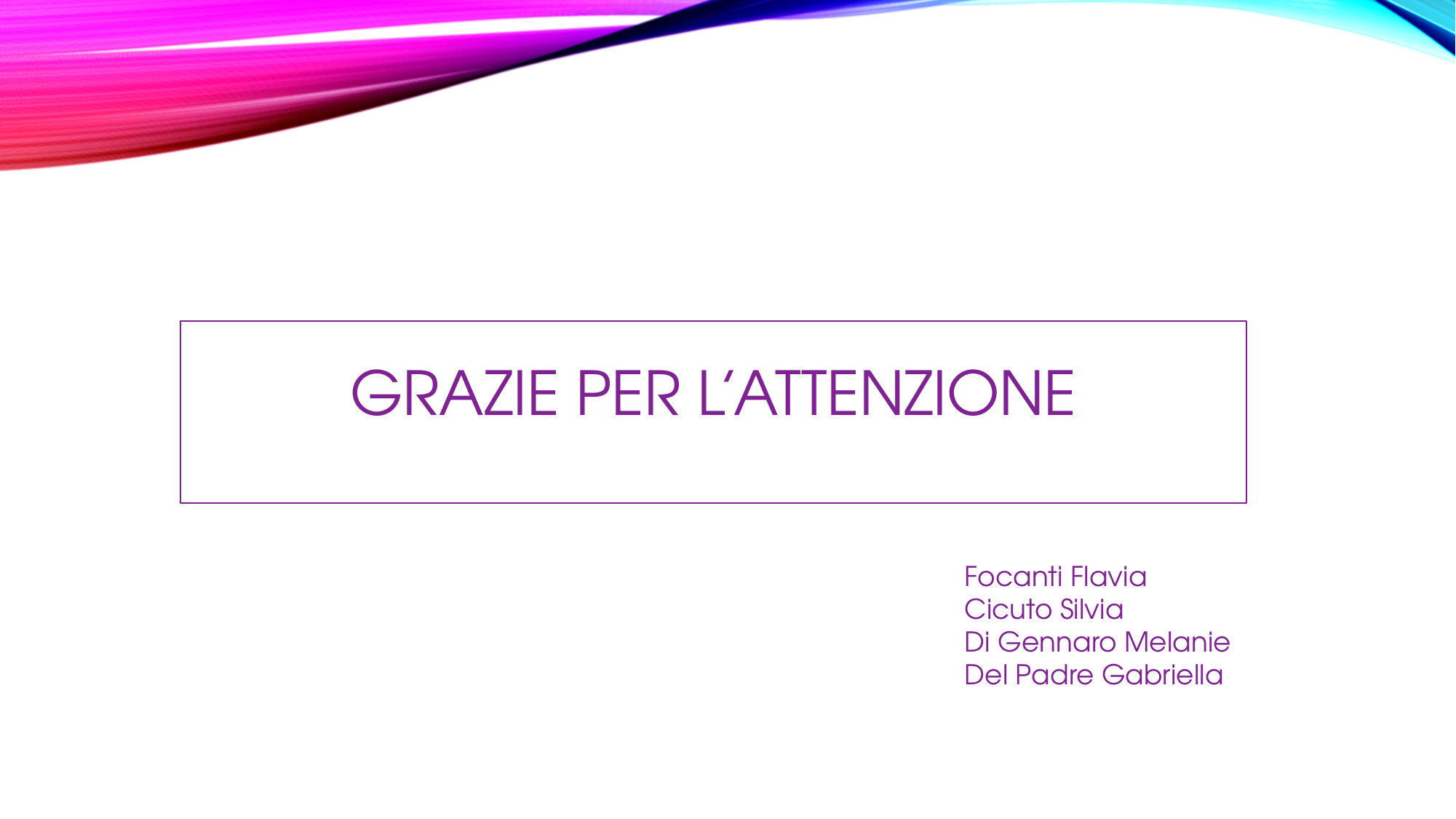

# Grazie per l’attenzione
Focanti Flavia
Cicuto Silvia
Di Gennaro Melanie
Del Padre Gabriella